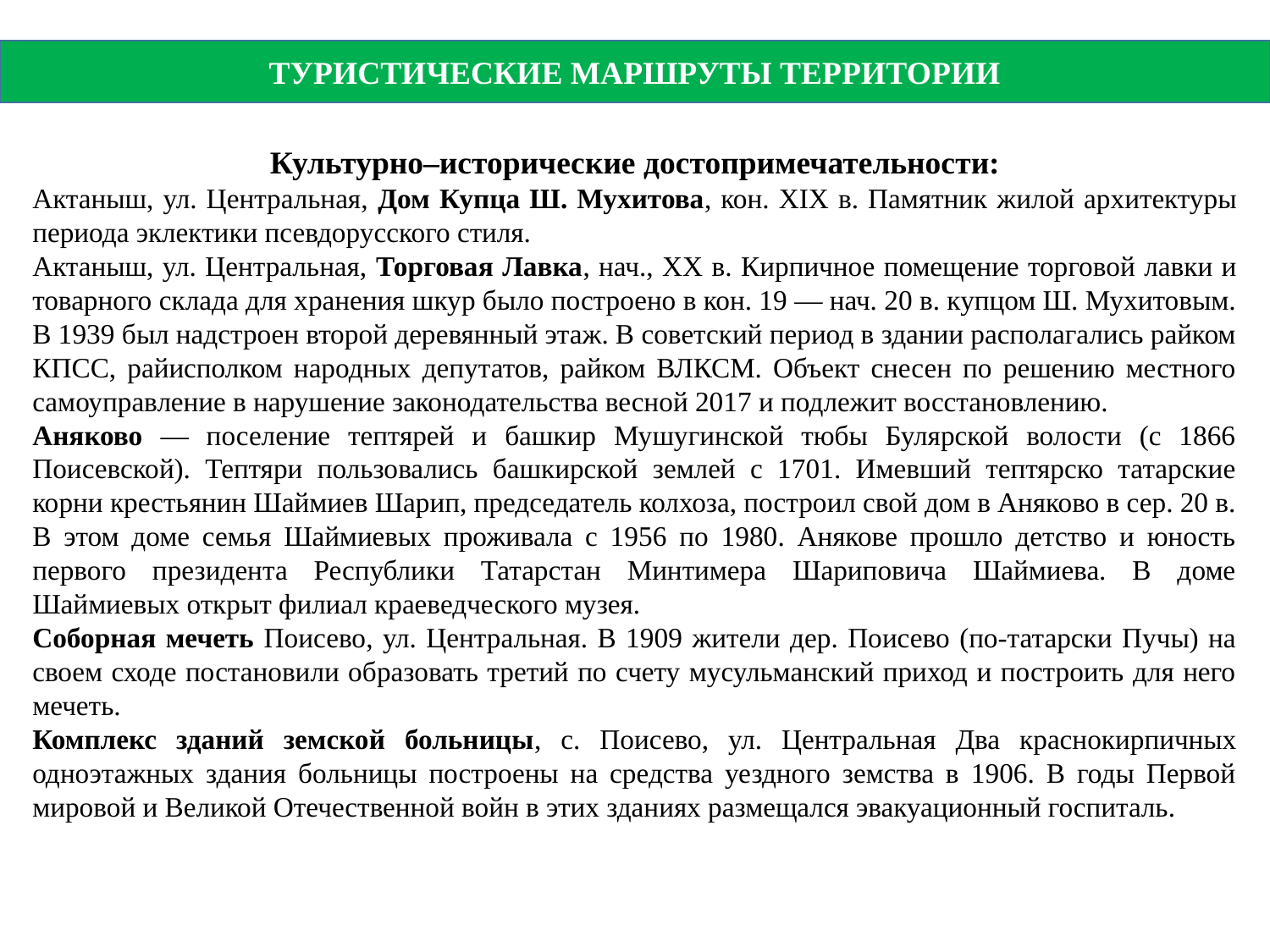

ТУРИСТИЧЕСКИЕ МАРШРУТЫ ТЕРРИТОРИИ
Культурно–исторические достопримечательности:
Актаныш, ул. Центральная, Дом Купца Ш. Мухитова, кон. XIX в. Памятник жилой архитектуры периода эклектики псевдорусского стиля.
Актаныш, ул. Центральная, Торговая Лавка, нач., XX в. Кирпичное помещение торговой лавки и товарного склада для хранения шкур было построено в кон. 19 — нач. 20 в. купцом Ш. Мухитовым. В 1939 был надстроен второй деревянный этаж. В советский период в здании располагались райком КПСС, райисполком народных депутатов, райком ВЛКСМ. Объект снесен по решению местного самоуправление в нарушение законодательства весной 2017 и подлежит восстановлению.
Аняково — поселение тептярей и башкир Мушугинской тюбы Булярской волости (с 1866 Поисевской). Тептяри пользовались башкирской землей с 1701. Имевший тептярско татарские корни крестьянин Шаймиев Шарип, председатель колхоза, построил свой дом в Аняково в сер. 20 в. В этом доме семья Шаймиевых проживала с 1956 по 1980. Анякове прошло детство и юность первого президента Республики Татарстан Минтимера Шариповича Шаймиева. В доме Шаймиевых открыт филиал краеведческого музея.
Соборная мечеть Поисево, ул. Центральная. В 1909 жители дер. Поисево (по-татарски Пучы) на своем сходе постановили образовать третий по счету мусульманский приход и построить для него мечеть.
Комплекс зданий земской больницы, с. Поисево, ул. Центральная Два краснокирпичных одноэтажных здания больницы построены на средства уездного земства в 1906. В годы Первой мировой и Великой Отечественной войн в этих зданиях размещался эвакуационный госпиталь.